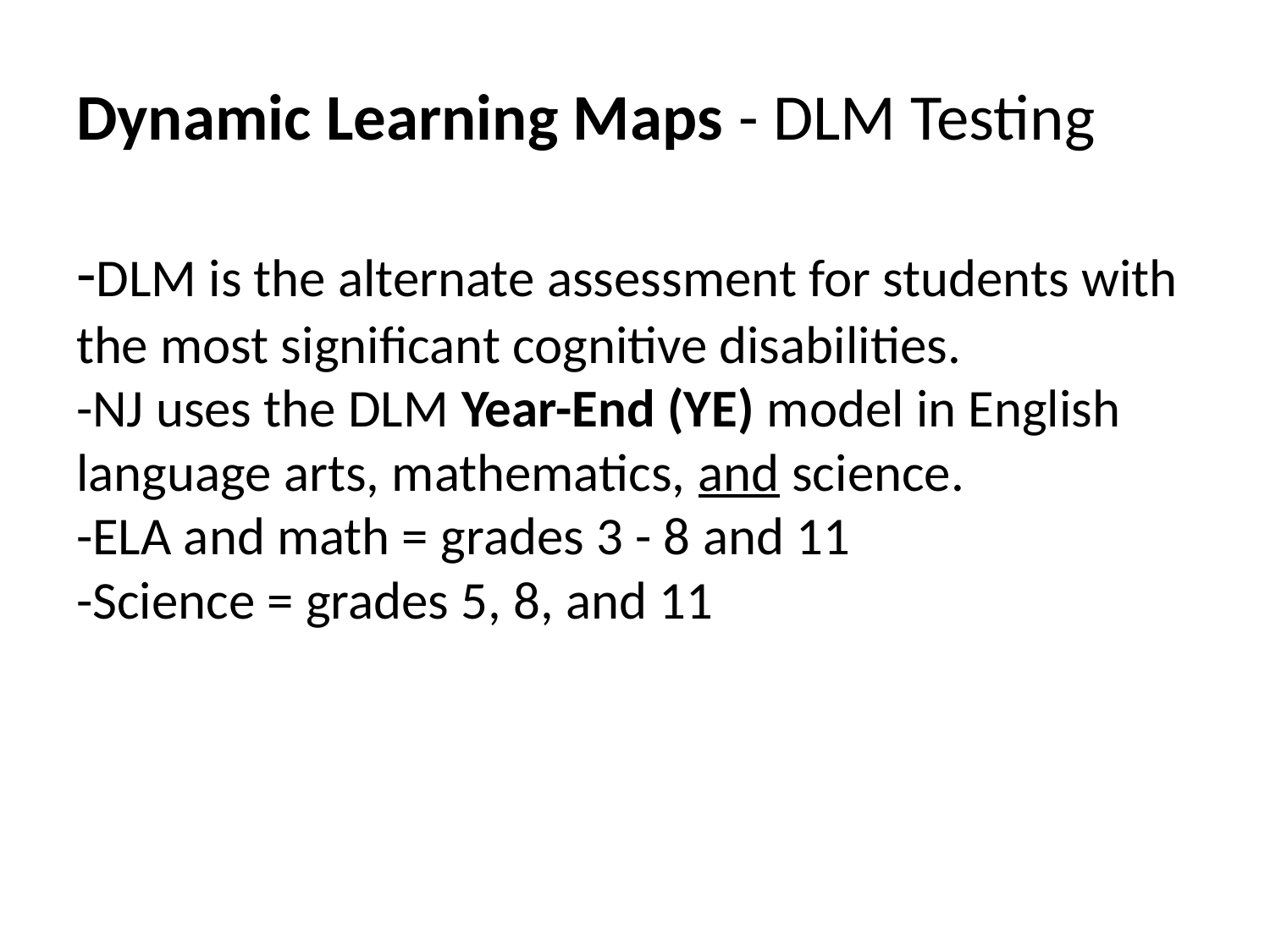

# Dynamic Learning Maps - DLM Testing -DLM is the alternate assessment for students with the most significant cognitive disabilities. -NJ uses the DLM Year-End (YE) model in English language arts, mathematics, and science. -ELA and math = grades 3 - 8 and 11 -Science = grades 5, 8, and 11